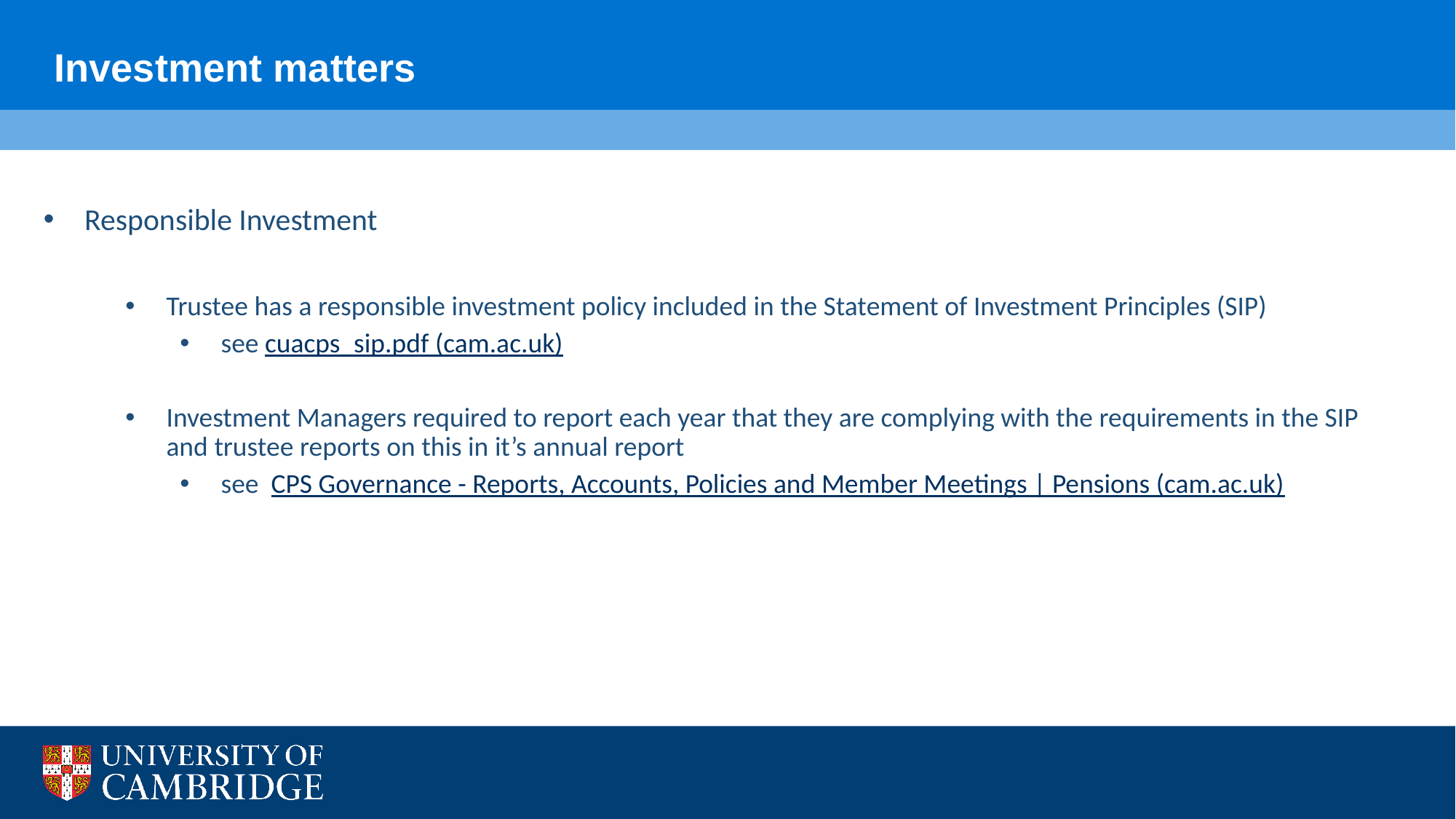

Investment matters
Responsible Investment

Trustee has a responsible investment policy included in the Statement of Investment Principles (SIP)
see cuacps_sip.pdf (cam.ac.uk)

Investment Managers required to report each year that they are complying with the requirements in the SIP and trustee reports on this in it’s annual report
see  CPS Governance - Reports, Accounts, Policies and Member Meetings | Pensions (cam.ac.uk)